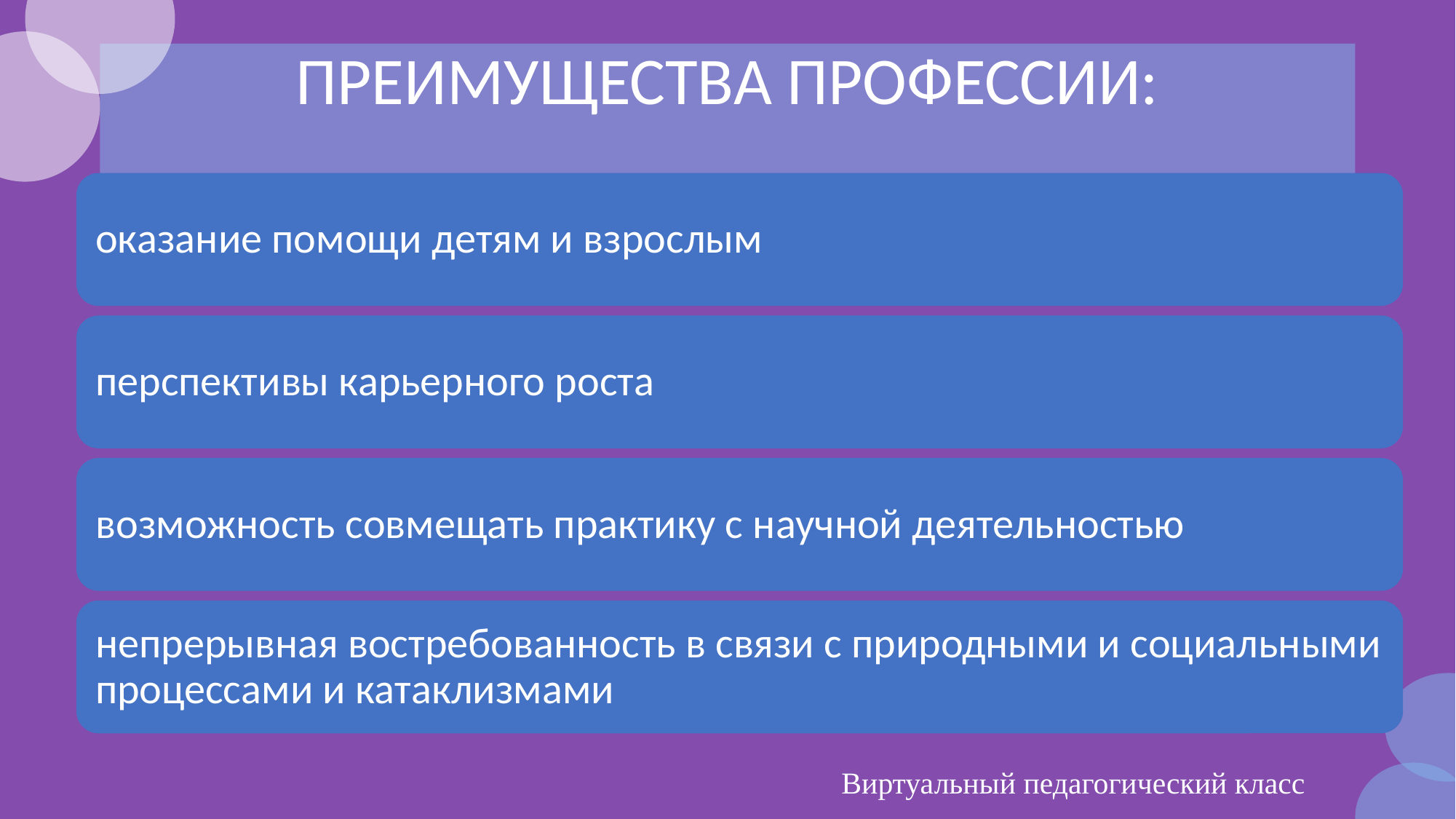

# ПРЕИМУЩЕСТВА ПРОФЕССИИ:
оказание помощи детям и взрослым
перспективы карьерного роста
возможность совмещать практику с научной деятельностью
непрерывная востребованность в связи с природными и социальными процессами и катаклизмами

Виртуальный педагогический класс